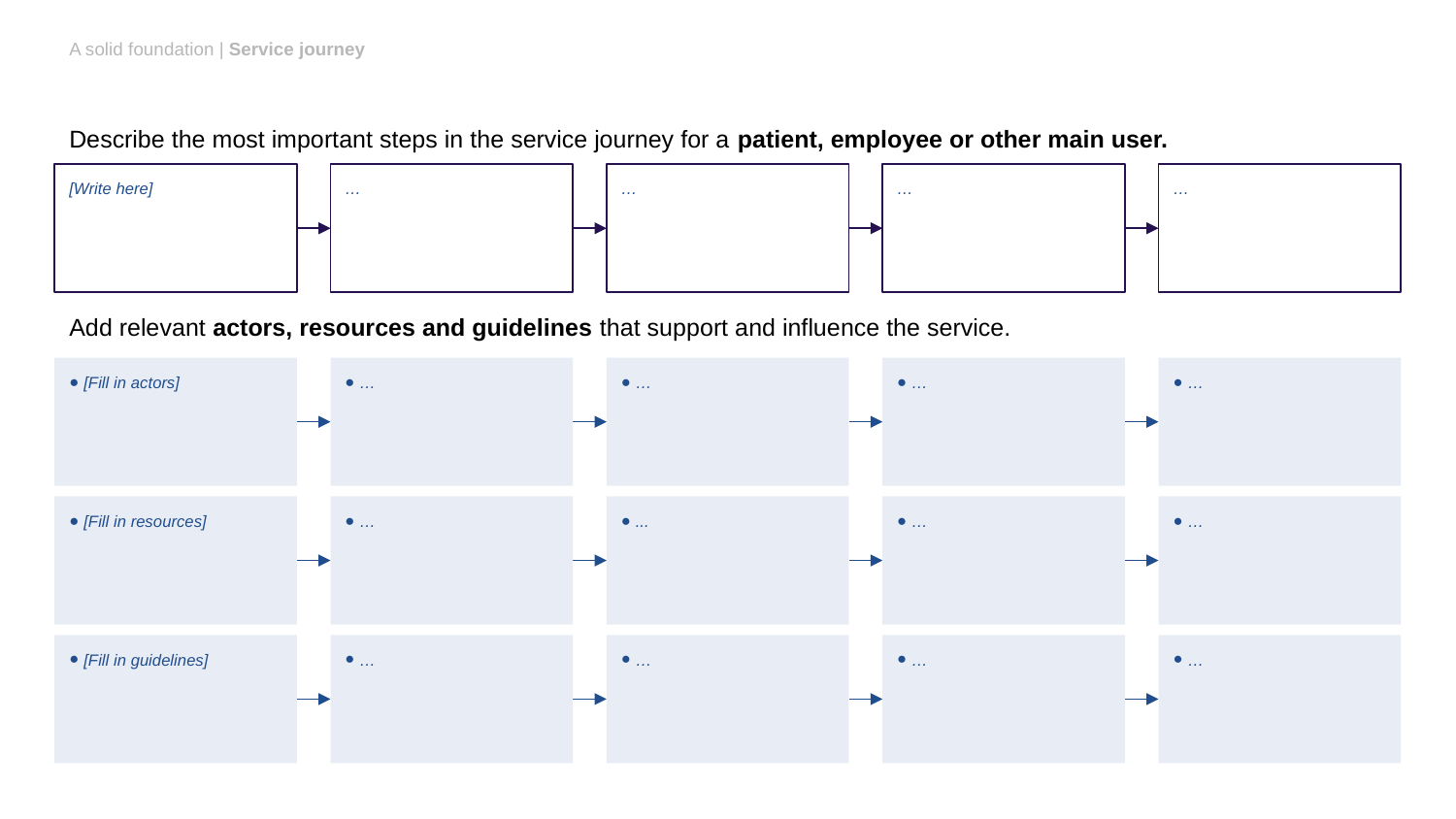

[Write here]
…
…

…

…

[Fill in actors]
…

…

…
…
[Fill in resources]
…
...

…
…
[Fill in guidelines]
…
…

…
…